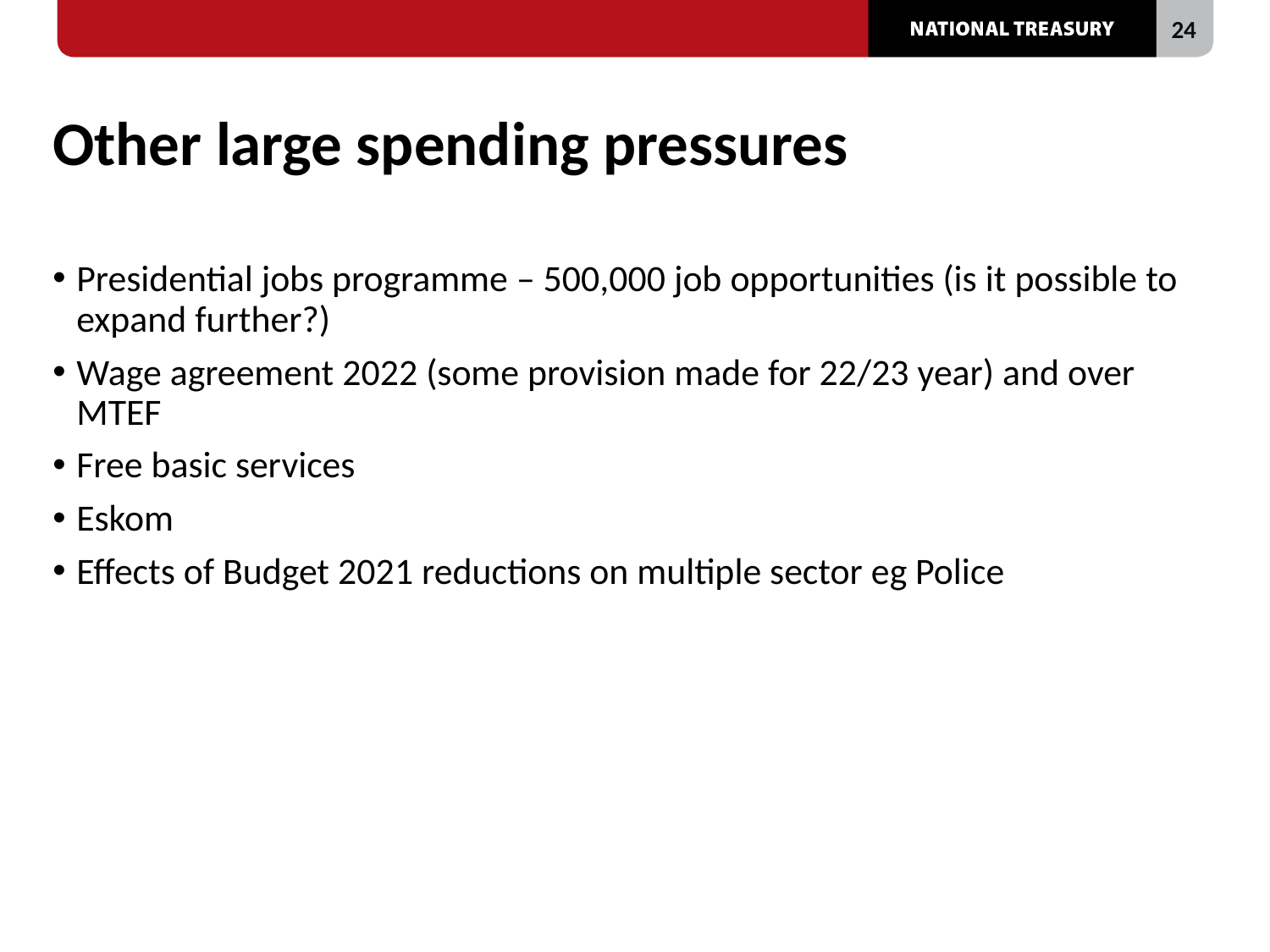

# Other large spending pressures
Presidential jobs programme – 500,000 job opportunities (is it possible to expand further?)
Wage agreement 2022 (some provision made for 22/23 year) and over MTEF
Free basic services
Eskom
Effects of Budget 2021 reductions on multiple sector eg Police